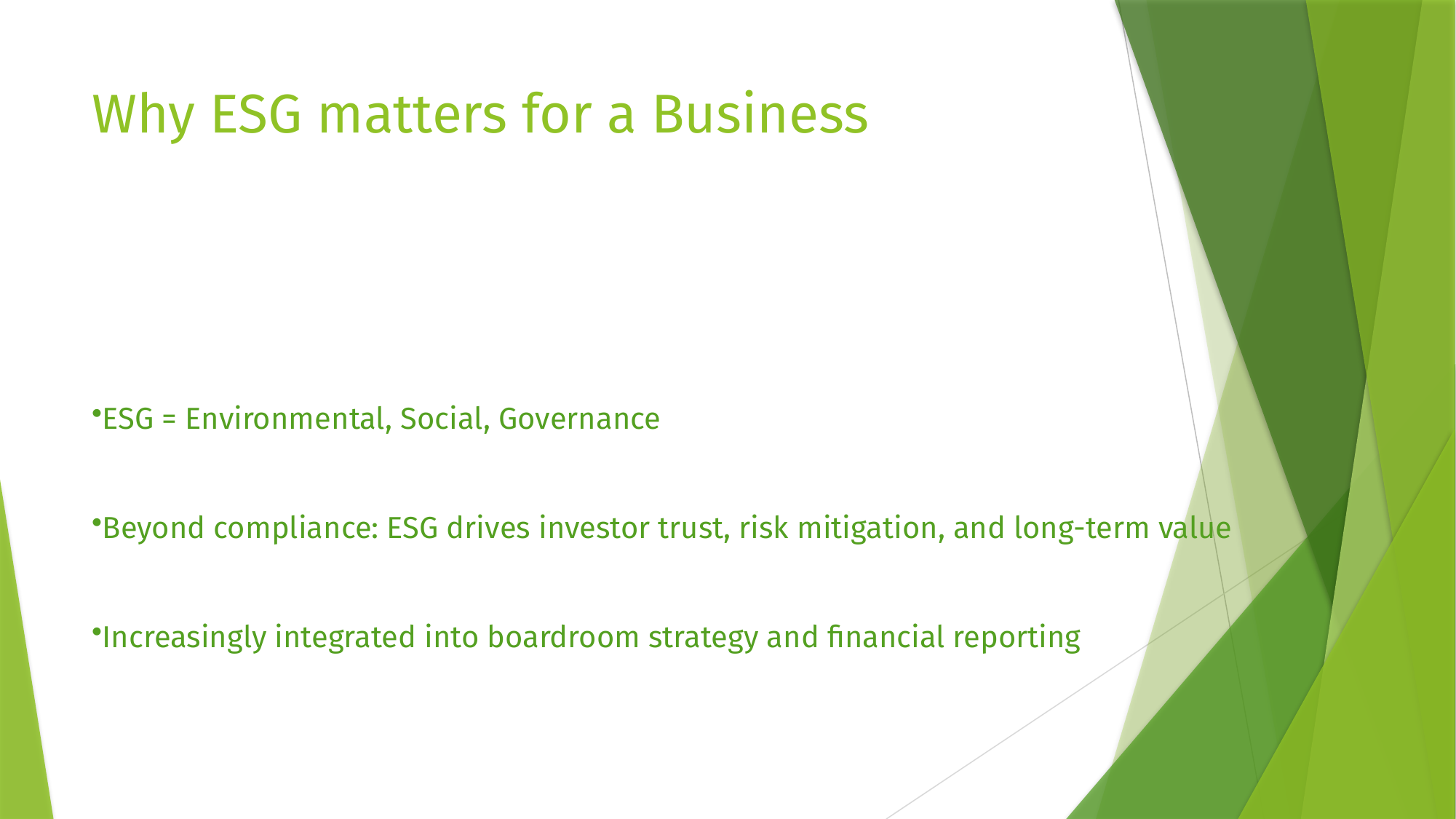

# Why ESG matters for a Business
ESG = Environmental, Social, Governance
Beyond compliance: ESG drives investor trust, risk mitigation, and long-term value
Increasingly integrated into boardroom strategy and financial reporting